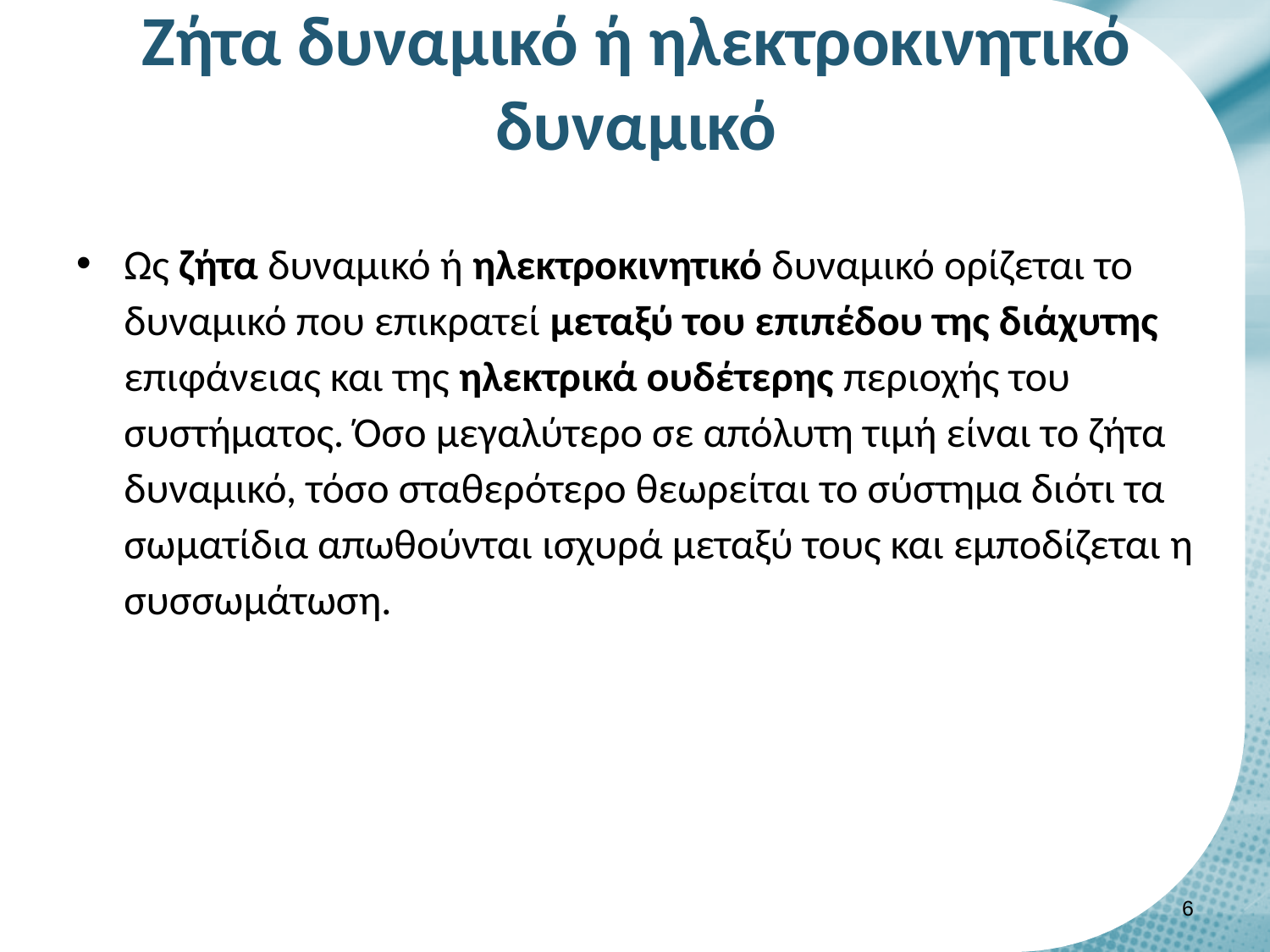

# Ζήτα δυναμικό ή ηλεκτροκινητικό δυναμικό
Ως ζήτα δυναμικό ή ηλεκτροκινητικό δυναμικό ορίζεται το δυναμικό που επικρατεί μεταξύ του επιπέδου της διάχυτης επιφάνειας και της ηλεκτρικά ουδέτερης περιοχής του συστήματος. Όσο μεγαλύτερο σε απόλυτη τιμή είναι το ζήτα δυναμικό, τόσο σταθερότερο θεωρείται το σύστημα διότι τα σωματίδια απωθούνται ισχυρά μεταξύ τους και εμποδίζεται η συσσωμάτωση.

6